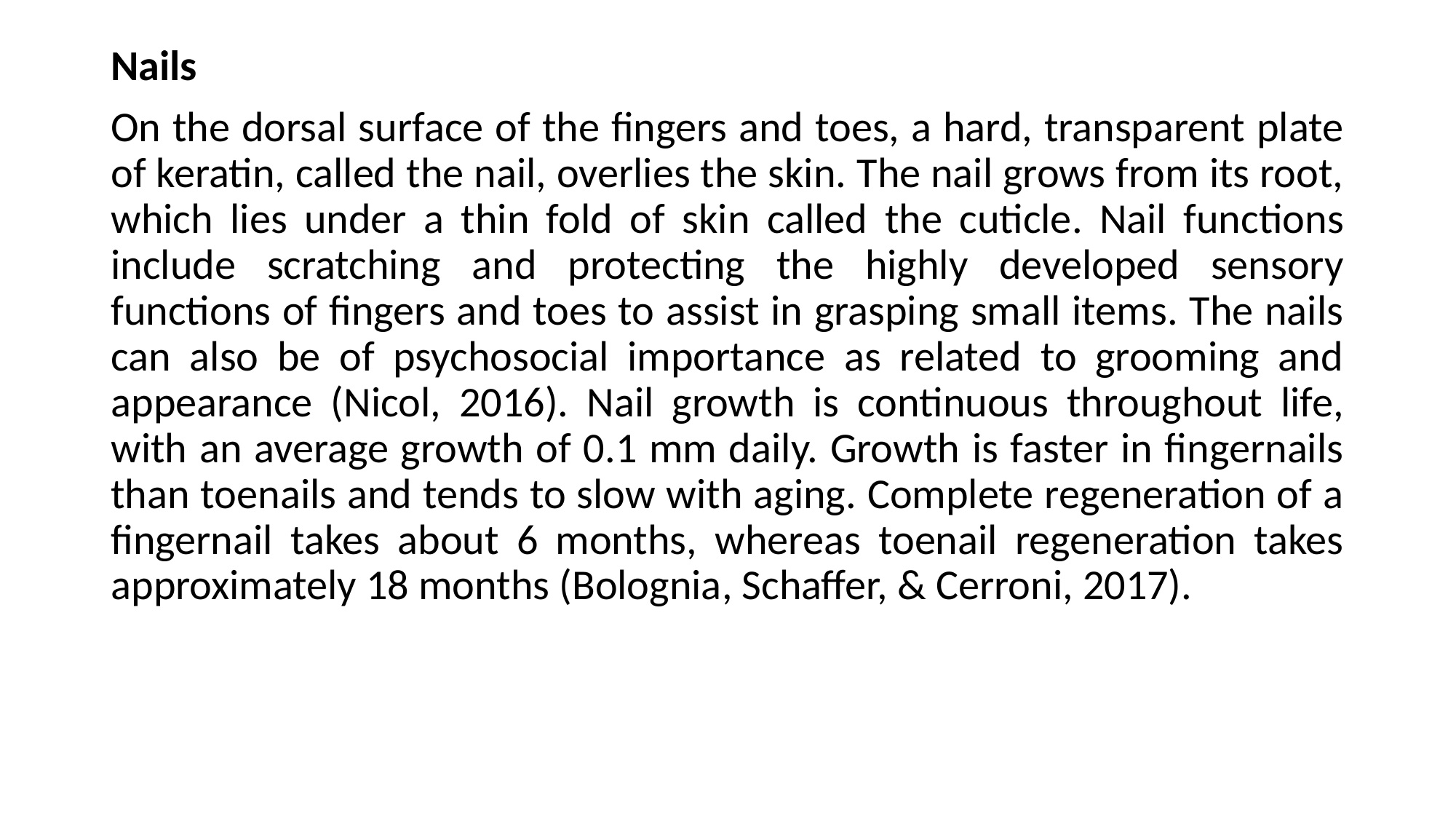

Nails
On the dorsal surface of the fingers and toes, a hard, transparent plate of keratin, called the nail, overlies the skin. The nail grows from its root, which lies under a thin fold of skin called the cuticle. Nail functions include scratching and protecting the highly developed sensory functions of fingers and toes to assist in grasping small items. The nails can also be of psychosocial importance as related to grooming and appearance (Nicol, 2016). Nail growth is continuous throughout life, with an average growth of 0.1 mm daily. Growth is faster in fingernails than toenails and tends to slow with aging. Complete regeneration of a fingernail takes about 6 months, whereas toenail regeneration takes approximately 18 months (Bolognia, Schaffer, & Cerroni, 2017).